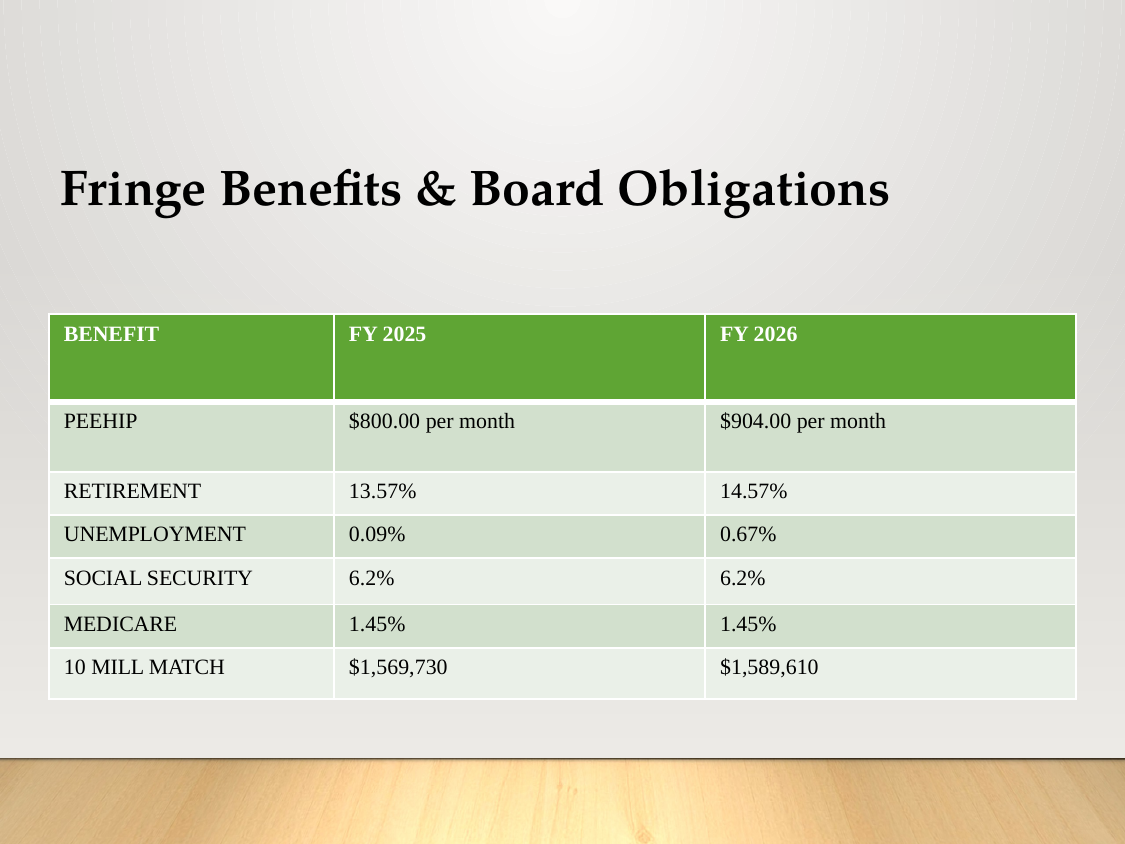

Fringe Benefits & Board Obligations
| BENEFIT | FY 2025 | FY 2026 |
| --- | --- | --- |
| PEEHIP | $800.00 per month | $904.00 per month |
| RETIREMENT | 13.57% | 14.57% |
| UNEMPLOYMENT | 0.09% | 0.67% |
| SOCIAL SECURITY | 6.2% | 6.2% |
| MEDICARE | 1.45% | 1.45% |
| 10 MILL MATCH | $1,569,730 | $1,589,610 |